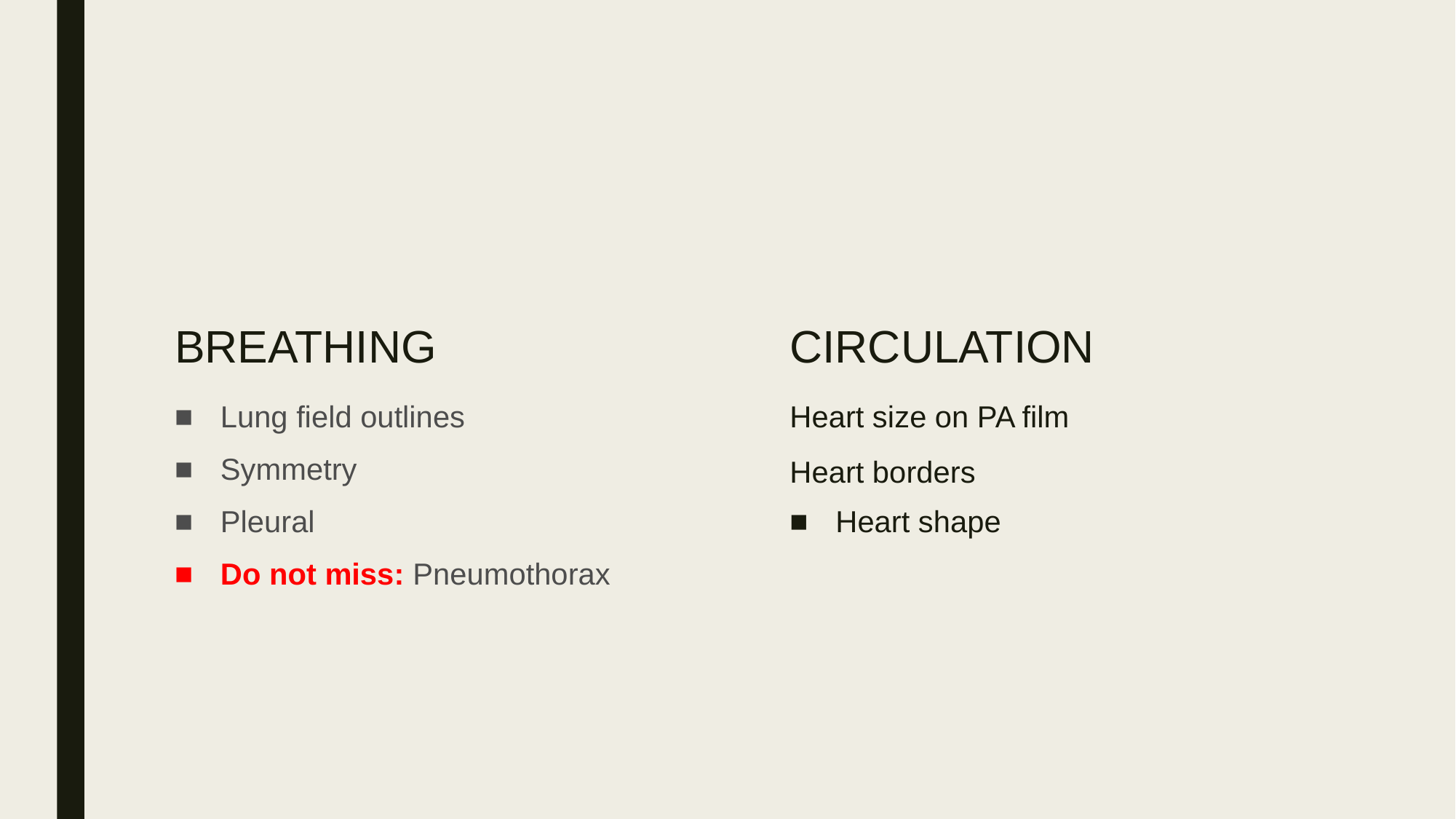

#
BREATHING
CIRCULATION
Lung field outlines
Symmetry
Pleural
Do not miss: Pneumothorax

Heart size on PA film
Heart borders
Heart shape